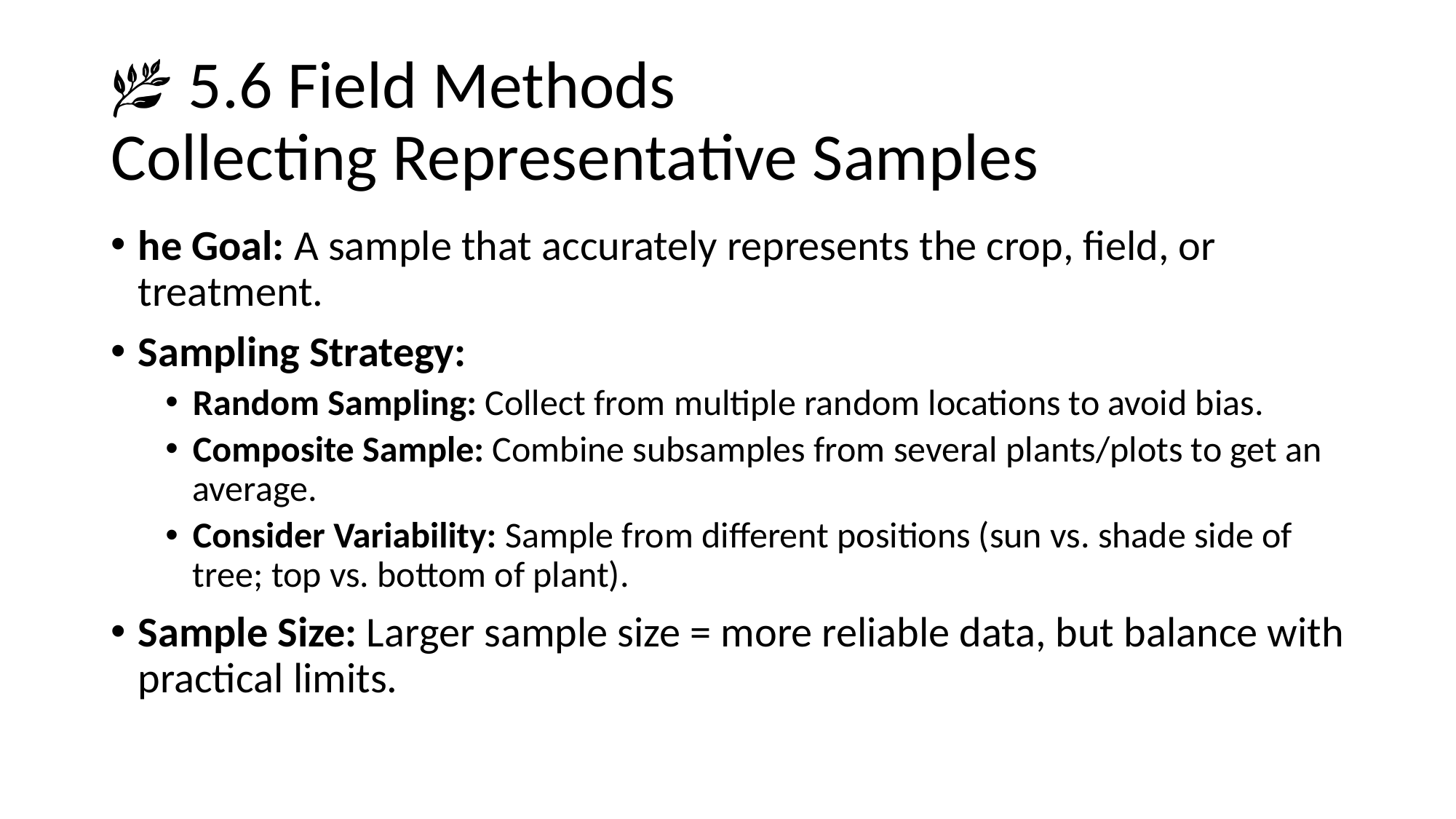

# 🌿 5.6 Field Methods Collecting Representative Samples
he Goal: A sample that accurately represents the crop, field, or treatment.
Sampling Strategy:
Random Sampling: Collect from multiple random locations to avoid bias.
Composite Sample: Combine subsamples from several plants/plots to get an average.
Consider Variability: Sample from different positions (sun vs. shade side of tree; top vs. bottom of plant).
Sample Size: Larger sample size = more reliable data, but balance with practical limits.